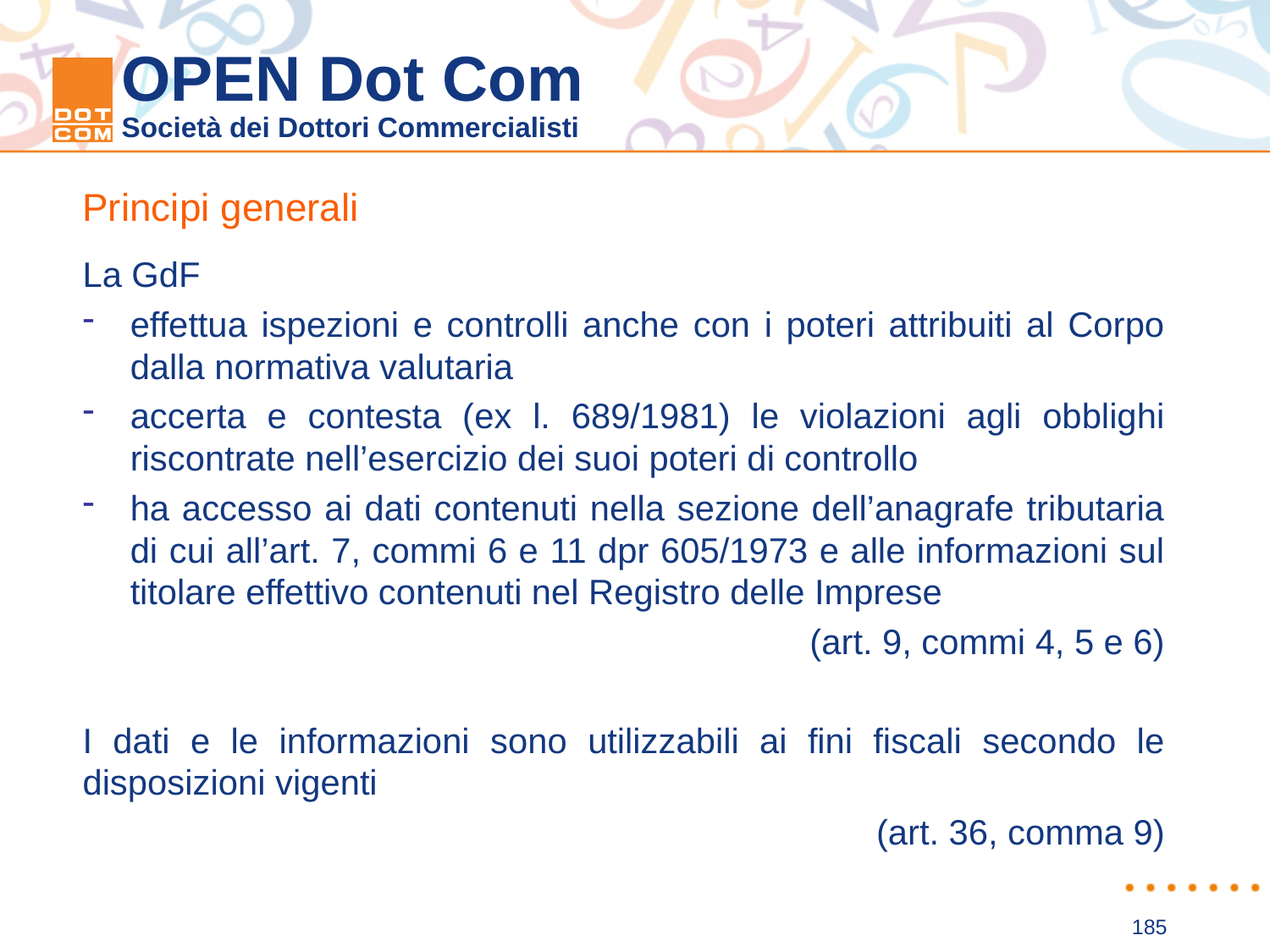

Principi generali
La GdF
effettua ispezioni e controlli anche con i poteri attribuiti al Corpo dalla normativa valutaria
accerta e contesta (ex l. 689/1981) le violazioni agli obblighi riscontrate nell’esercizio dei suoi poteri di controllo
ha accesso ai dati contenuti nella sezione dell’anagrafe tributaria di cui all’art. 7, commi 6 e 11 dpr 605/1973 e alle informazioni sul titolare effettivo contenuti nel Registro delle Imprese
(art. 9, commi 4, 5 e 6)

I dati e le informazioni sono utilizzabili ai fini fiscali secondo le disposizioni vigenti
(art. 36, comma 9)